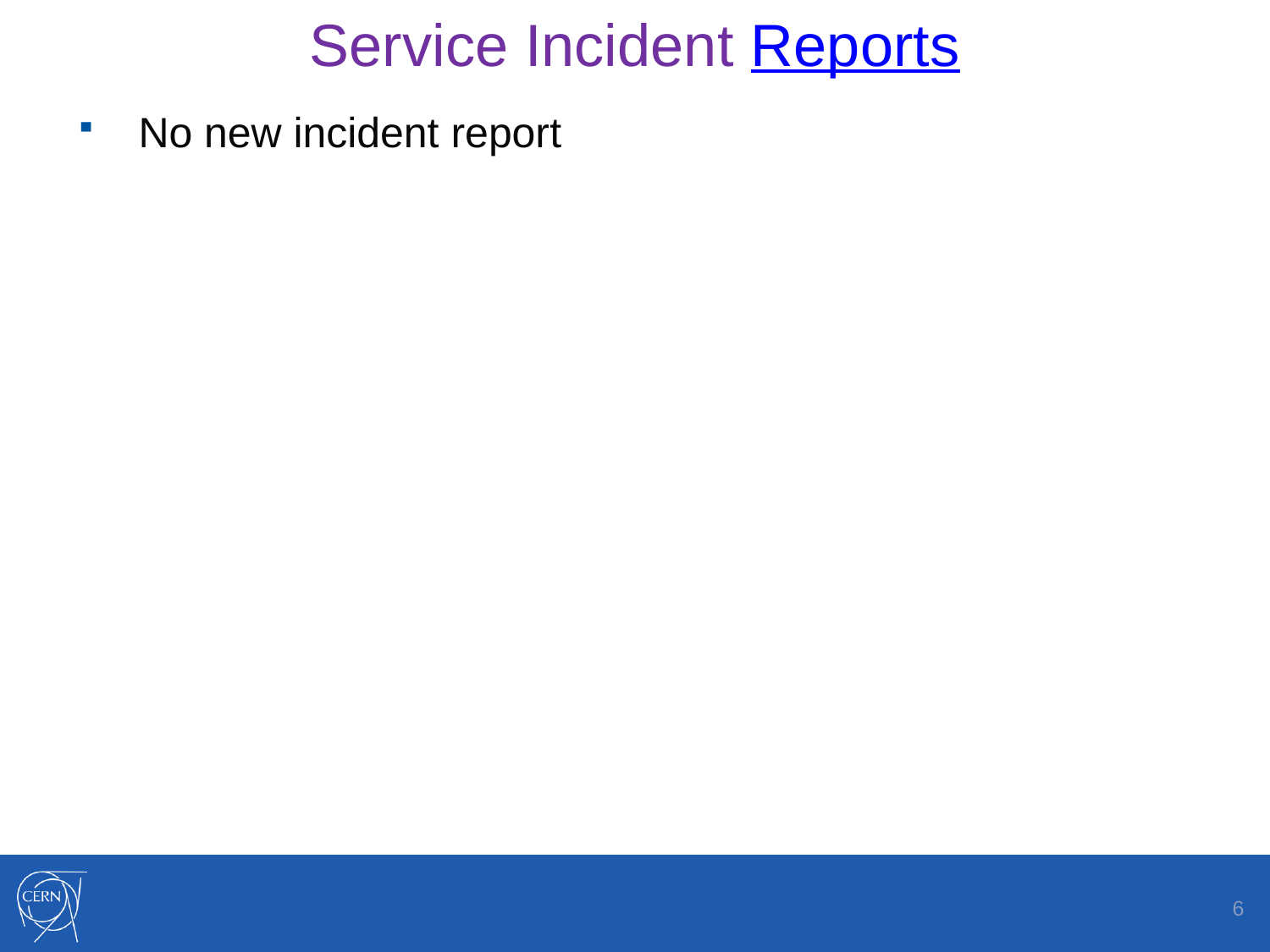

# Service Incident Reports
No new incident report
6